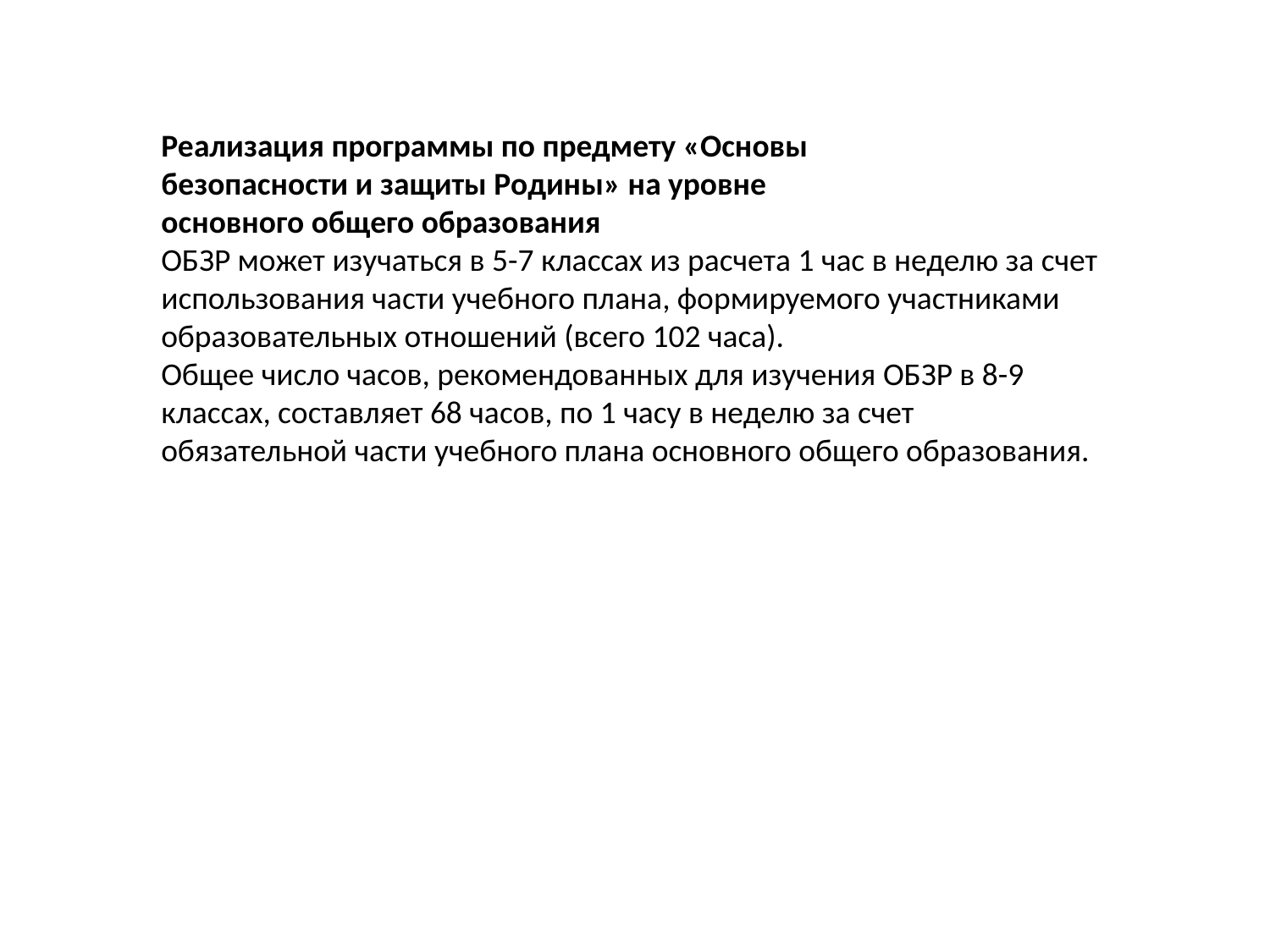

Реализация программы по предмету «Основы
безопасности и защиты Родины» на уровне
основного общего образования
ОБЗР может изучаться в 5-7 классах из расчета 1 час в неделю за счет использования части учебного плана, формируемого участниками образовательных отношений (всего 102 часа).
Общее число часов, рекомендованных для изучения ОБЗР в 8-9 классах, составляет 68 часов, по 1 часу в неделю за счет обязательной части учебного плана основного общего образования.